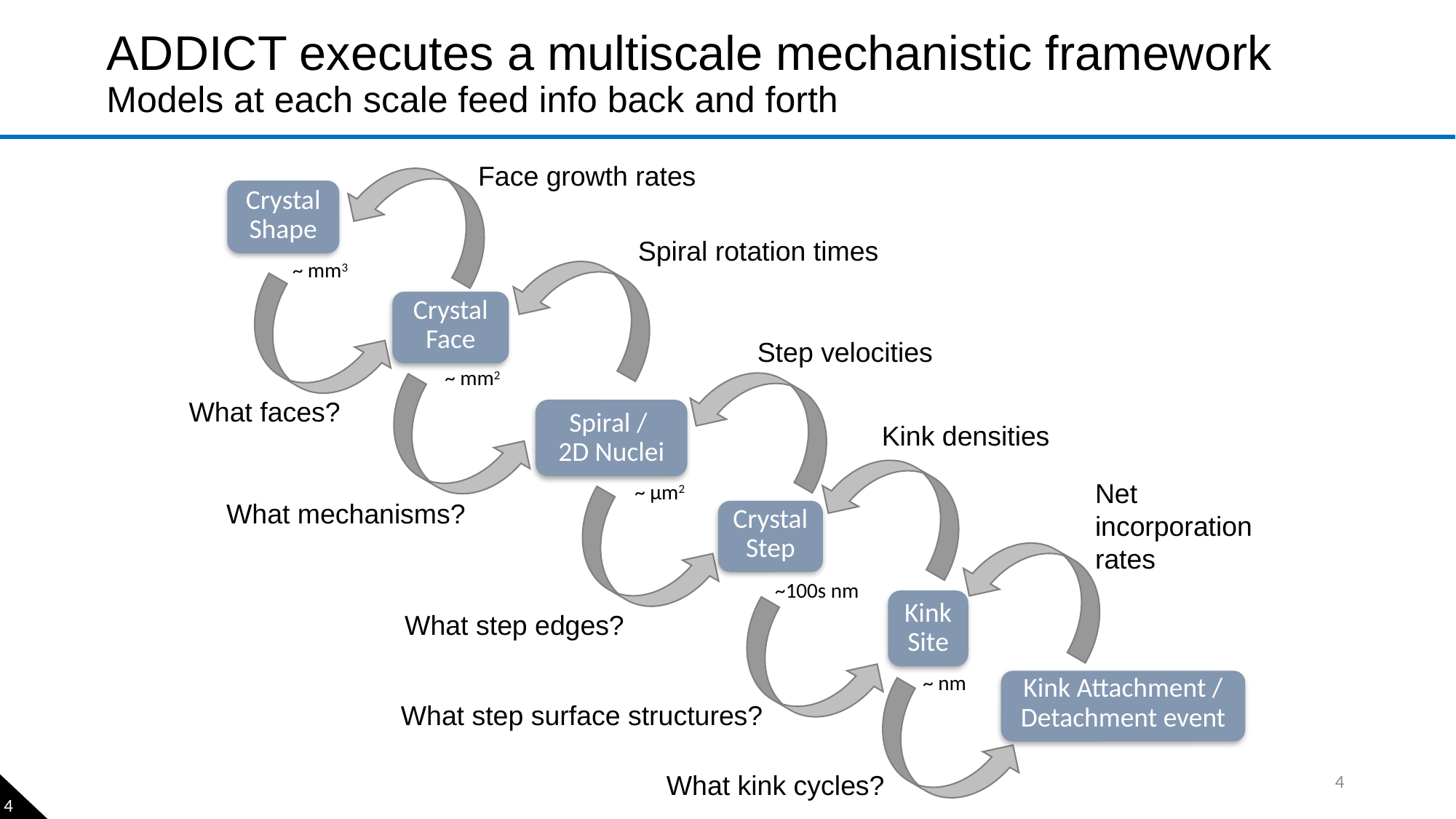

ADDICT executes a multiscale mechanistic framework
Models at each scale feed info back and forth

Face growth rates
Crystal Shape
Spiral rotation times

~ mm3

Crystal Face
Step velocities

~ mm2

What faces?
Spiral /
2D Nuclei
Kink densities

~ μm2
Net incorporation
rates

What mechanisms?
Crystal Step

~100s nm
Kink Site

What step edges?
~ nm
Kink Attachment / Detachment event

What step surface structures?
4
What kink cycles?